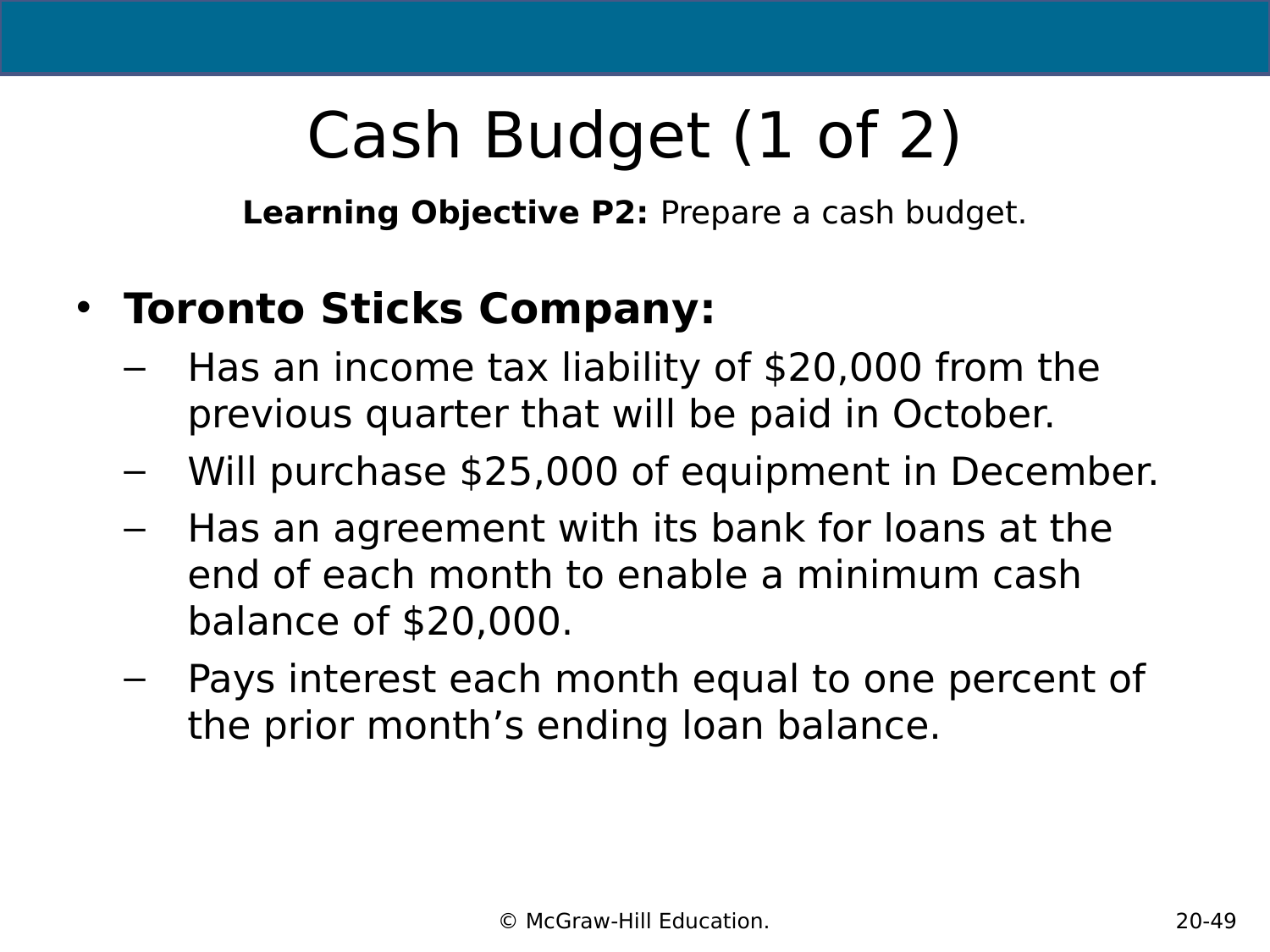

# Cash Budget (1 of 2)
Learning Objective P2: Prepare a cash budget.
Toronto Sticks Company:
Has an income tax liability of $20,000 from the previous quarter that will be paid in October.
Will purchase $25,000 of equipment in December.
Has an agreement with its bank for loans at the end of each month to enable a minimum cash balance of $20,000.
Pays interest each month equal to one percent of the prior month’s ending loan balance.